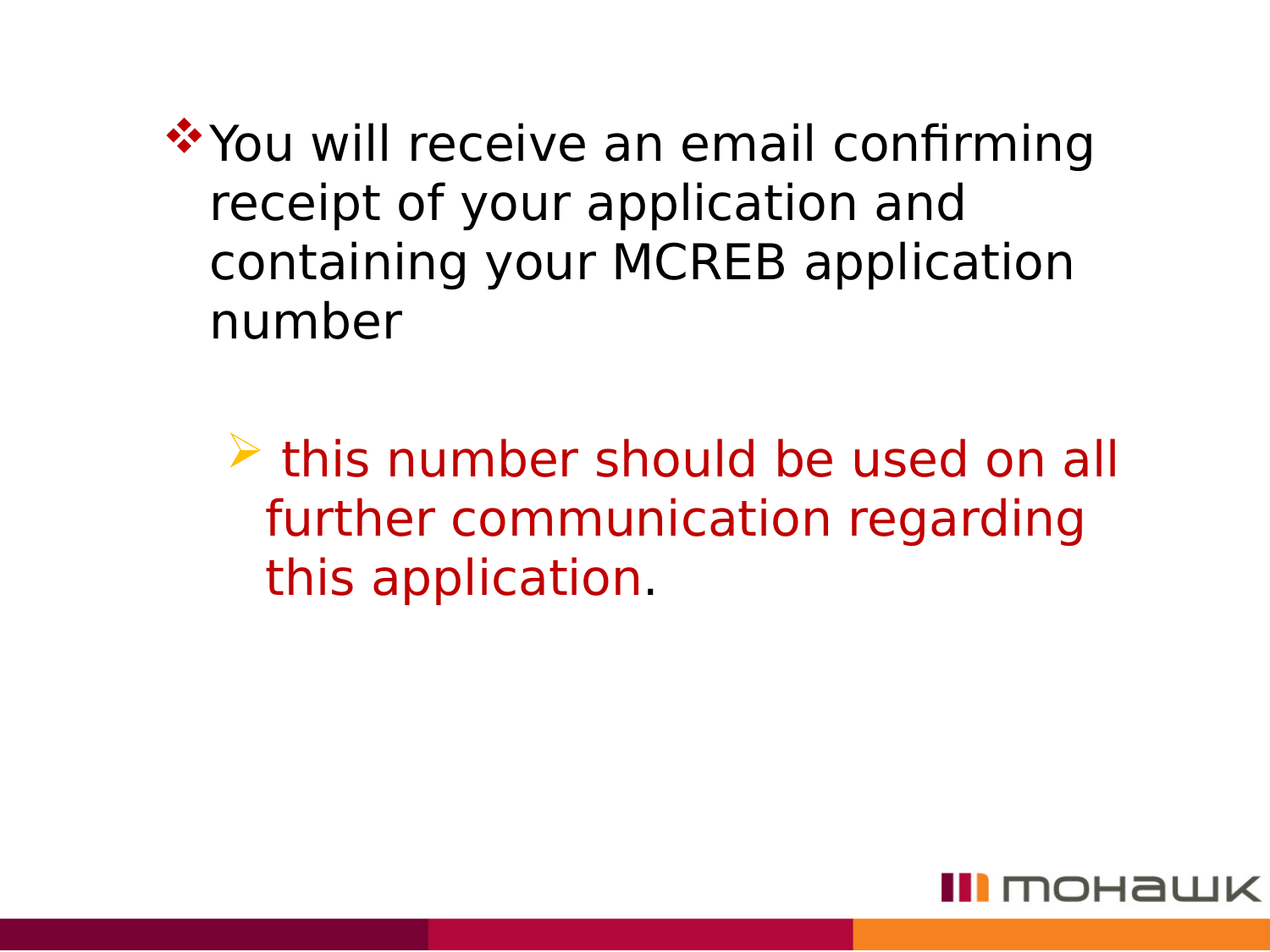

You will receive an email confirming receipt of your application and containing your MCREB application number

 this number should be used on all further communication regarding this application.